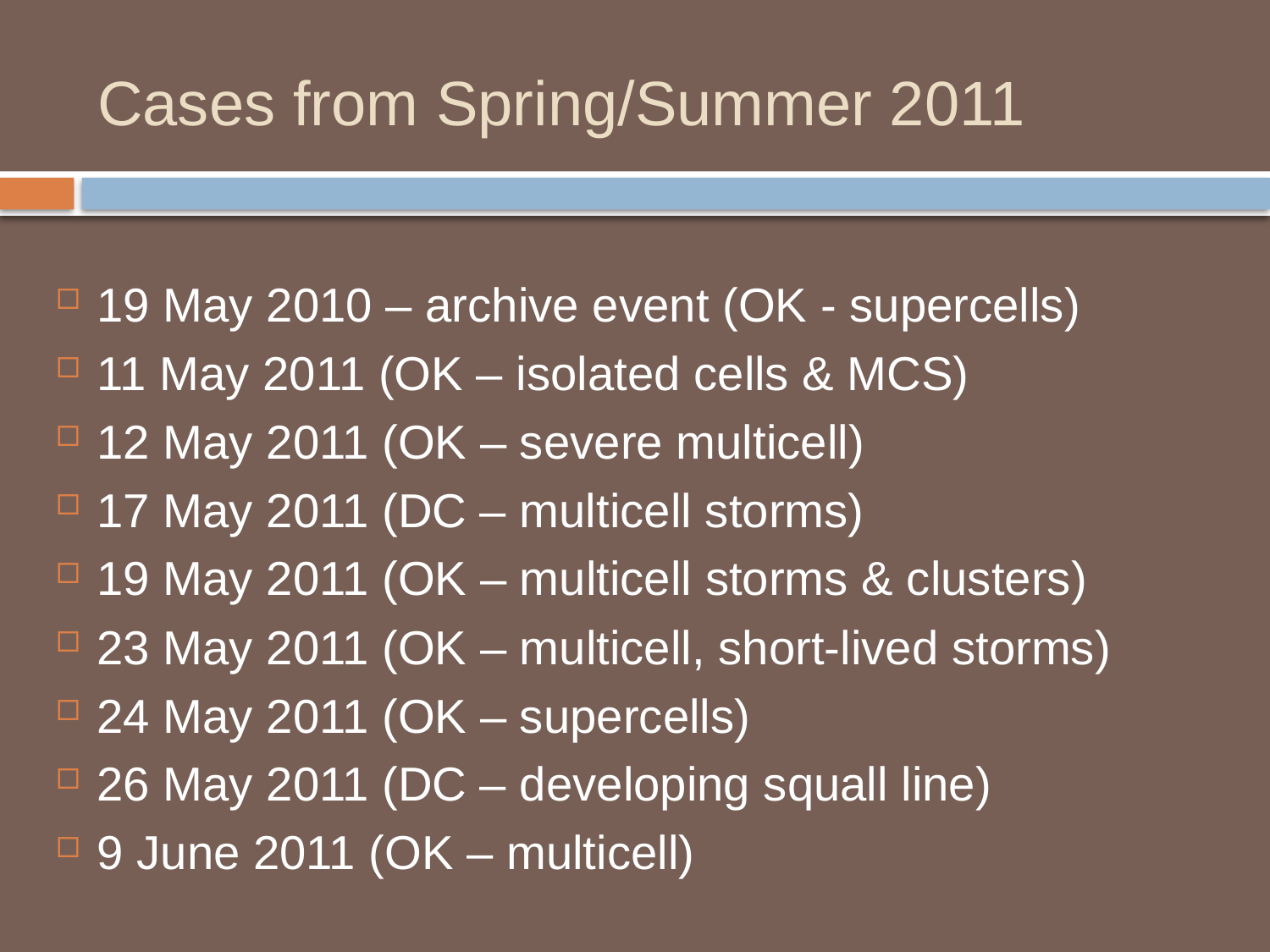

# Cases from Spring/Summer 2011
19 May 2010 – archive event (OK - supercells)
11 May 2011 (OK – isolated cells & MCS)
12 May 2011 (OK – severe multicell)
17 May 2011 (DC – multicell storms)
19 May 2011 (OK – multicell storms & clusters)
23 May 2011 (OK – multicell, short-lived storms)
24 May 2011 (OK – supercells)
26 May 2011 (DC – developing squall line)
9 June 2011 (OK – multicell)